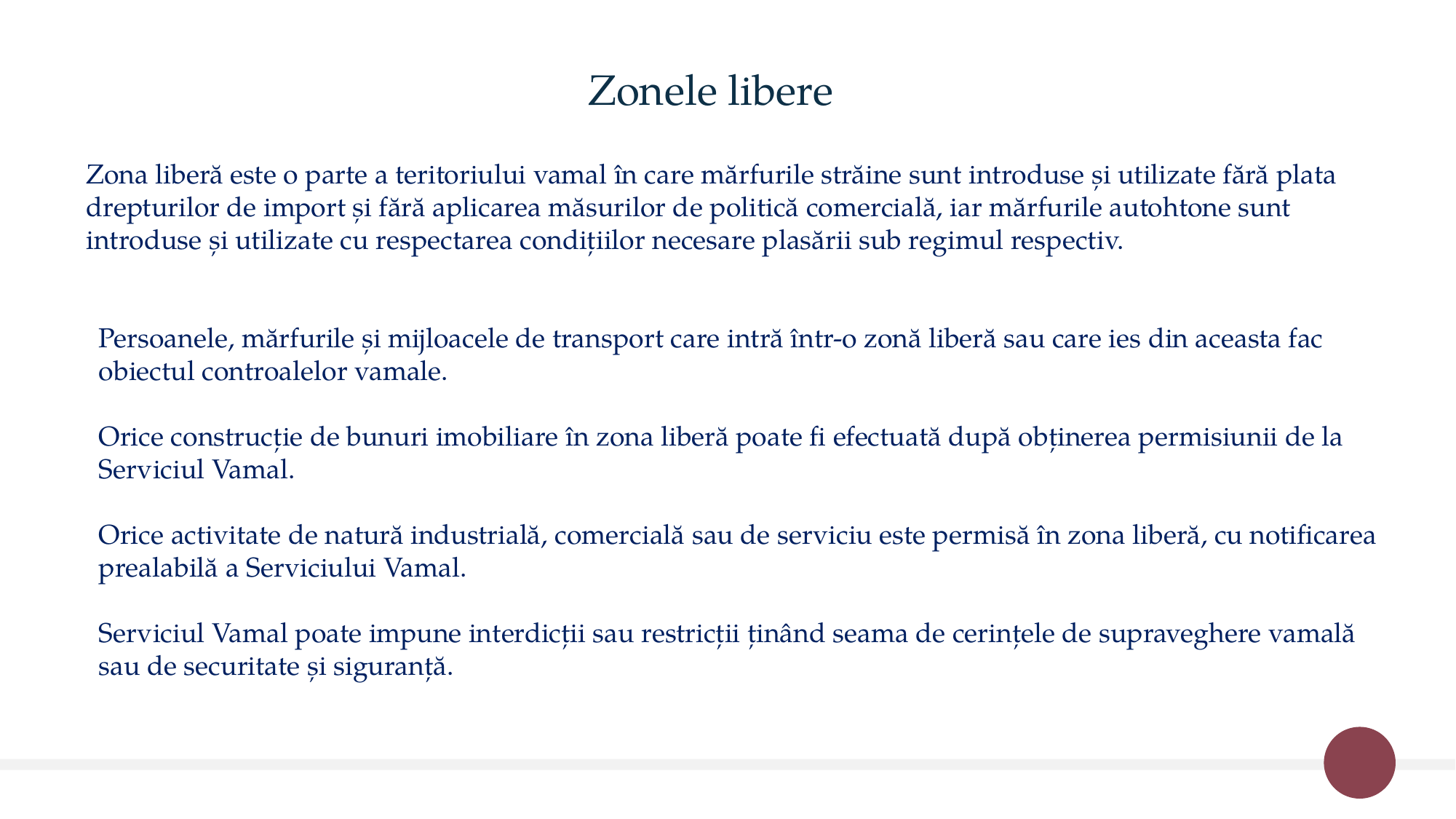

Zonele libere
Zona liberă este o parte a teritoriului vamal în care mărfurile străine sunt introduse și utilizate fără plata drepturilor de import și fără aplicarea măsurilor de politică comercială, iar mărfurile autohtone sunt introduse și utilizate cu respectarea condițiilor necesare plasării sub regimul respectiv.
Persoanele, mărfurile și mijloacele de transport care intră într-o zonă liberă sau care ies din aceasta fac obiectul controalelor vamale.

Orice construcție de bunuri imobiliare în zona liberă poate fi efectuată după obținerea permisiunii de la Serviciul Vamal.

Orice activitate de natură industrială, comercială sau de serviciu este permisă în zona liberă, cu notificarea prealabilă a Serviciului Vamal.

Serviciul Vamal poate impune interdicții sau restricții ținând seama de cerințele de supraveghere vamală sau de securitate și siguranță.